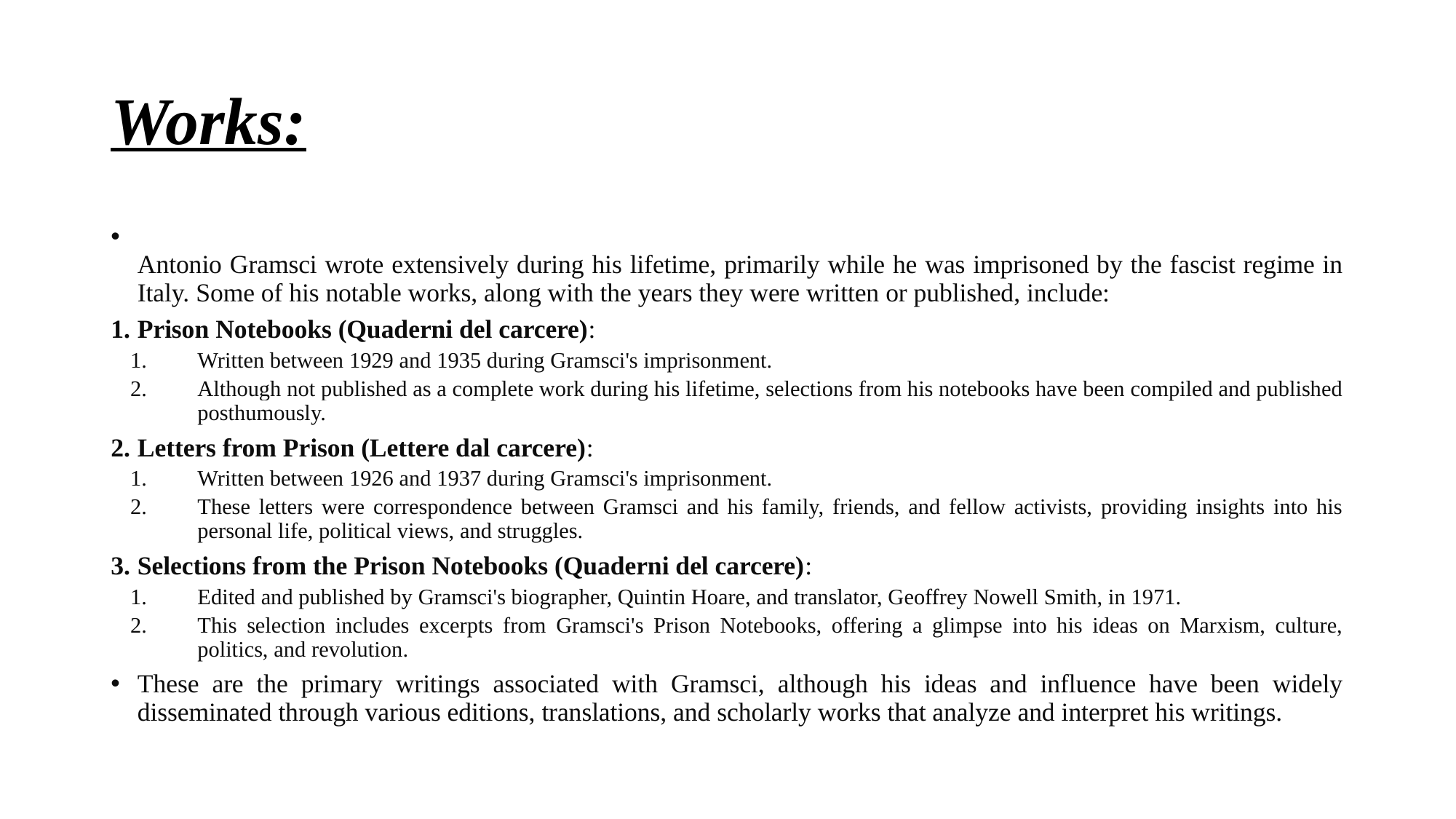

# Works:
Antonio Gramsci wrote extensively during his lifetime, primarily while he was imprisoned by the fascist regime in Italy. Some of his notable works, along with the years they were written or published, include:
Prison Notebooks (Quaderni del carcere):
Written between 1929 and 1935 during Gramsci's imprisonment.
Although not published as a complete work during his lifetime, selections from his notebooks have been compiled and published posthumously.
Letters from Prison (Lettere dal carcere):
Written between 1926 and 1937 during Gramsci's imprisonment.
These letters were correspondence between Gramsci and his family, friends, and fellow activists, providing insights into his personal life, political views, and struggles.
Selections from the Prison Notebooks (Quaderni del carcere):
Edited and published by Gramsci's biographer, Quintin Hoare, and translator, Geoffrey Nowell Smith, in 1971.
This selection includes excerpts from Gramsci's Prison Notebooks, offering a glimpse into his ideas on Marxism, culture, politics, and revolution.
These are the primary writings associated with Gramsci, although his ideas and influence have been widely disseminated through various editions, translations, and scholarly works that analyze and interpret his writings.